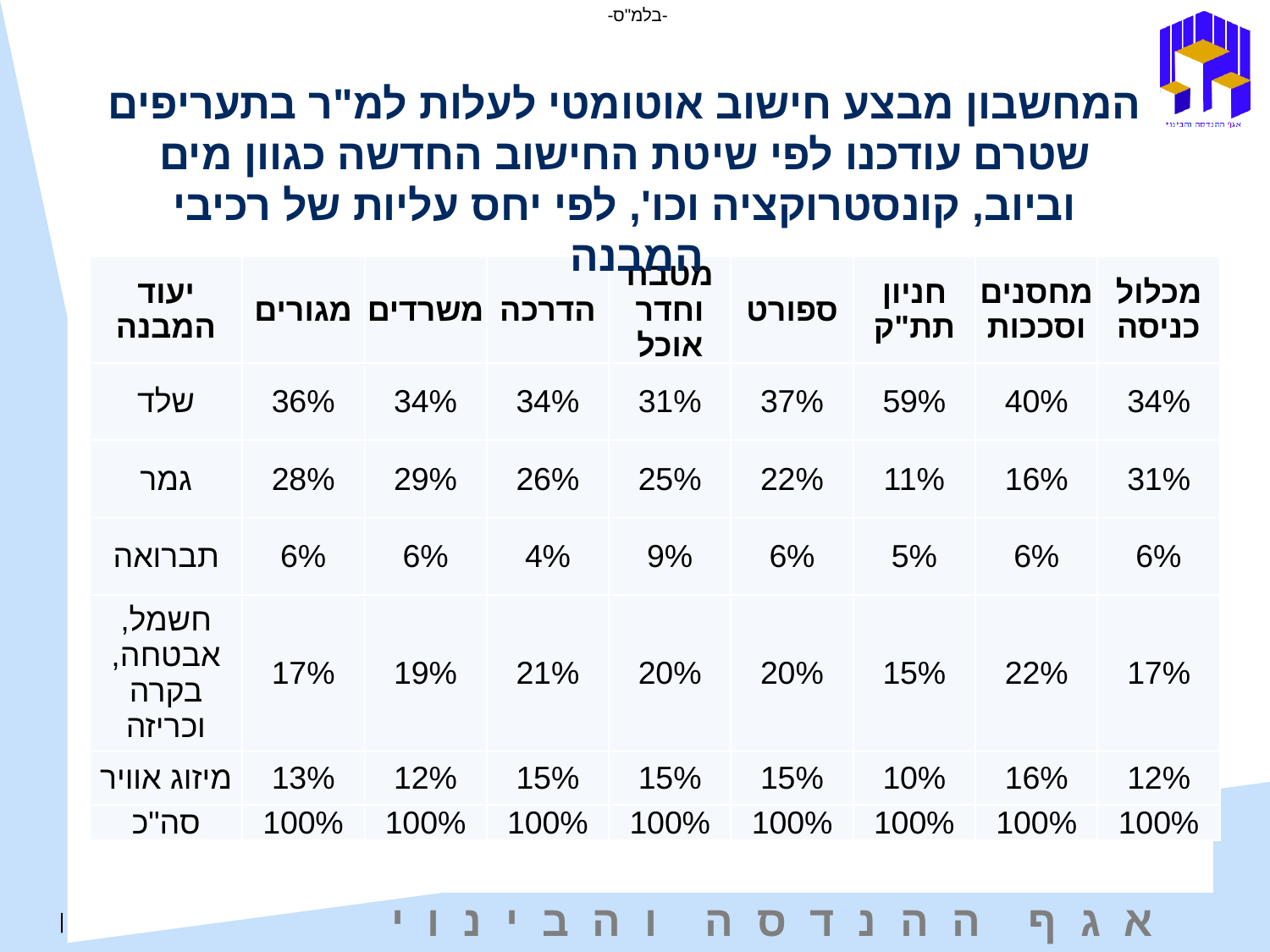

המחשבון מבצע חישוב אוטומטי לעלות למ"ר בתעריפים שטרם עודכנו לפי שיטת החישוב החדשה כגוון מים וביוב, קונסטרוקציה וכו', לפי יחס עליות של רכיבי המבנה
| יעוד המבנה | מגורים | משרדים | הדרכה | מטבח וחדר אוכל | ספורט | חניון תת"ק | מחסנים וסככות | מכלול כניסה |
| --- | --- | --- | --- | --- | --- | --- | --- | --- |
| שלד | 36% | 34% | 34% | 31% | 37% | 59% | 40% | 34% |
| גמר | 28% | 29% | 26% | 25% | 22% | 11% | 16% | 31% |
| תברואה | 6% | 6% | 4% | 9% | 6% | 5% | 6% | 6% |
| חשמל, אבטחה, בקרה וכריזה | 17% | 19% | 21% | 20% | 20% | 15% | 22% | 17% |
| מיזוג אוויר | 13% | 12% | 15% | 15% | 15% | 10% | 16% | 12% |
| סה"כ | 100% | 100% | 100% | 100% | 100% | 100% | 100% | 100% |